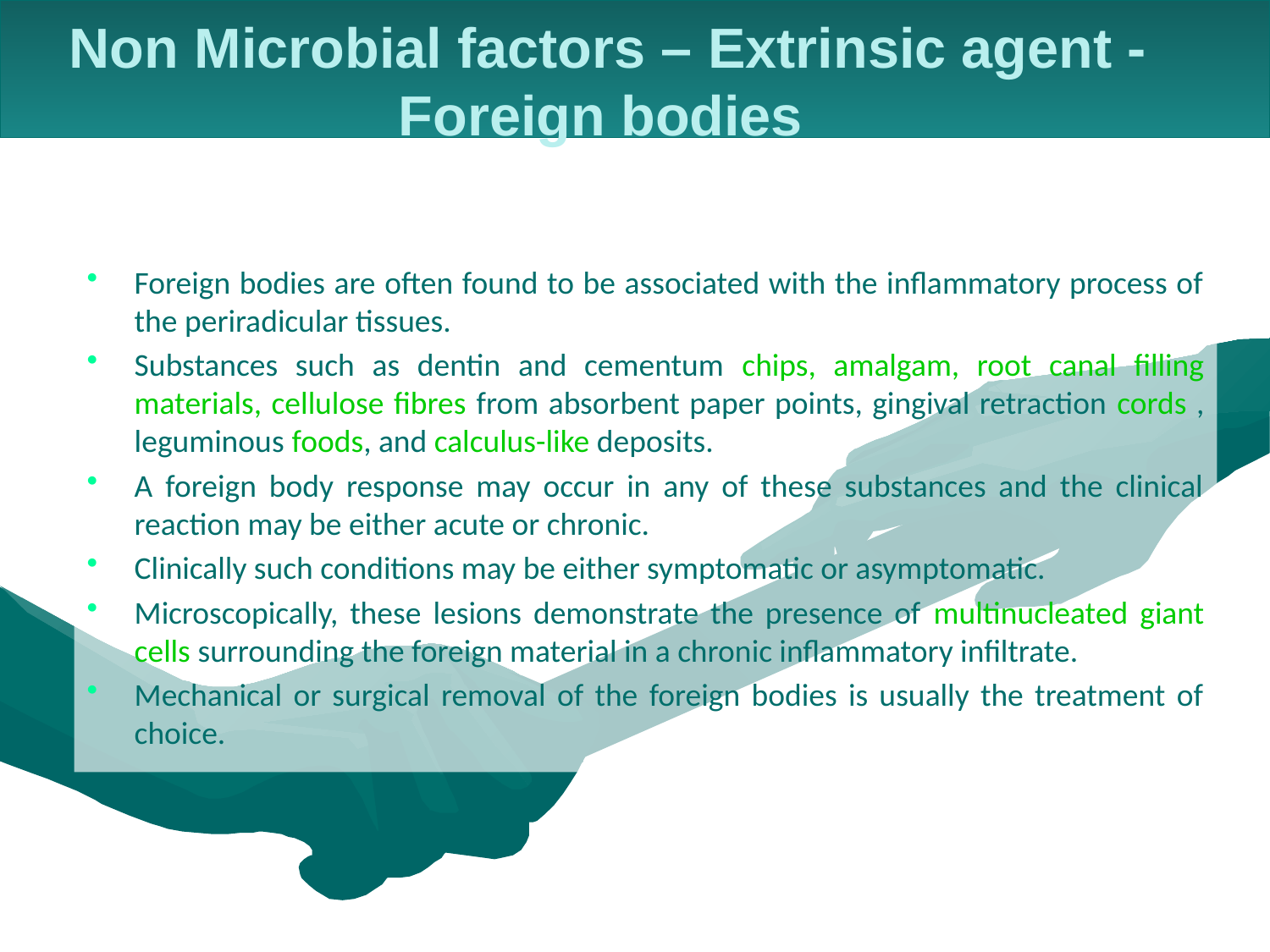

Non Microbial factors – Extrinsic agent - Foreign bodies

Foreign bodies are often found to be associated with the inflammatory process of the periradicular tissues.
Substances such as dentin and cementum chips, amalgam, root canal filling materials, cellulose fibres from absorbent paper points, gingival retraction cords , leguminous foods, and calculus-like deposits.
A foreign body response may occur in any of these substances and the clinical reaction may be either acute or chronic.
Clinically such conditions may be either symptomatic or asymptomatic.
Microscopically, these lesions demonstrate the presence of multinucleated giant cells surrounding the foreign material in a chronic inflammatory infiltrate.
Mechanical or surgical removal of the foreign bodies is usually the treatment of choice.